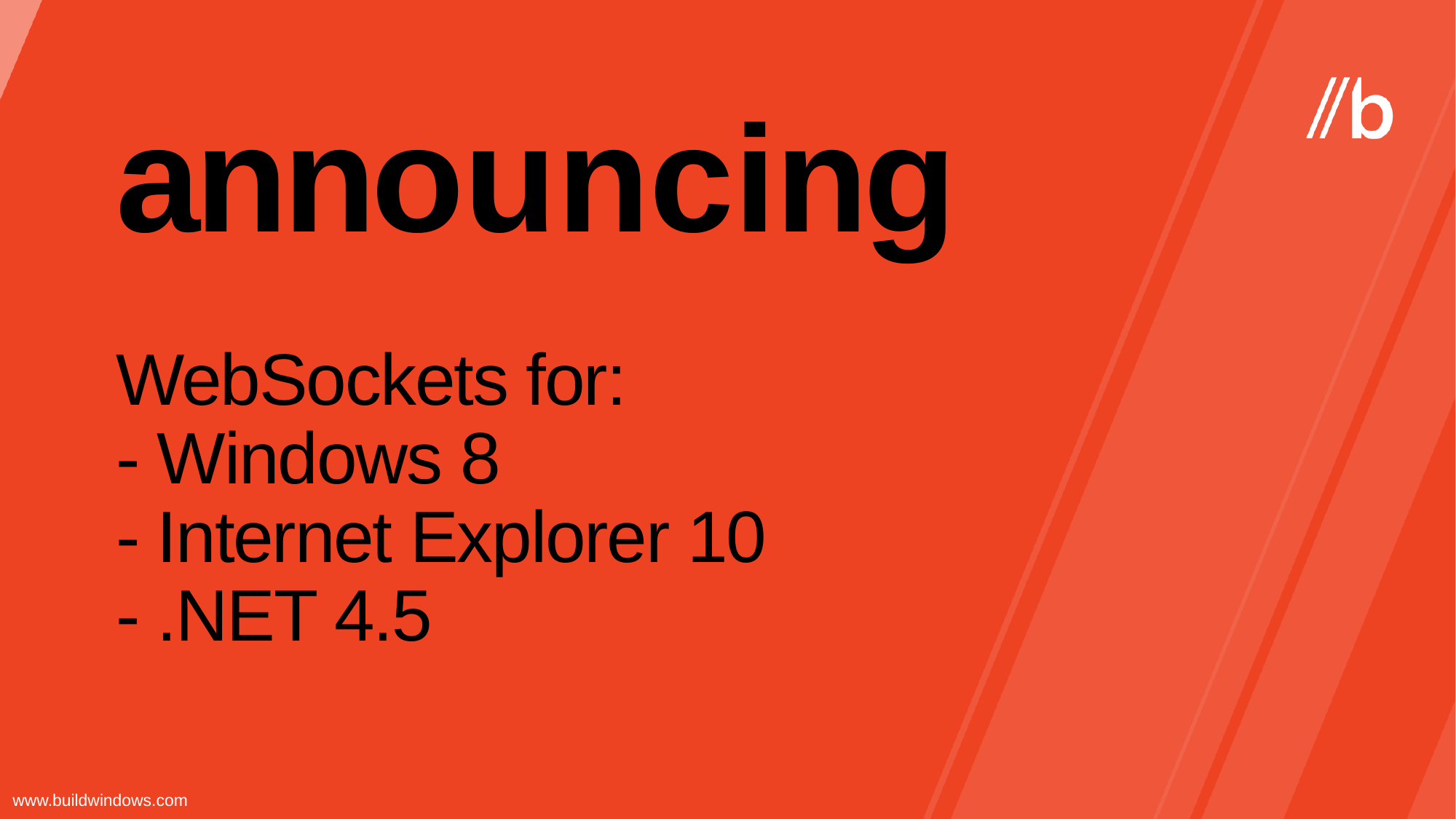

announcing
# WebSockets for: - Windows 8 - Internet Explorer 10 - .NET 4.5